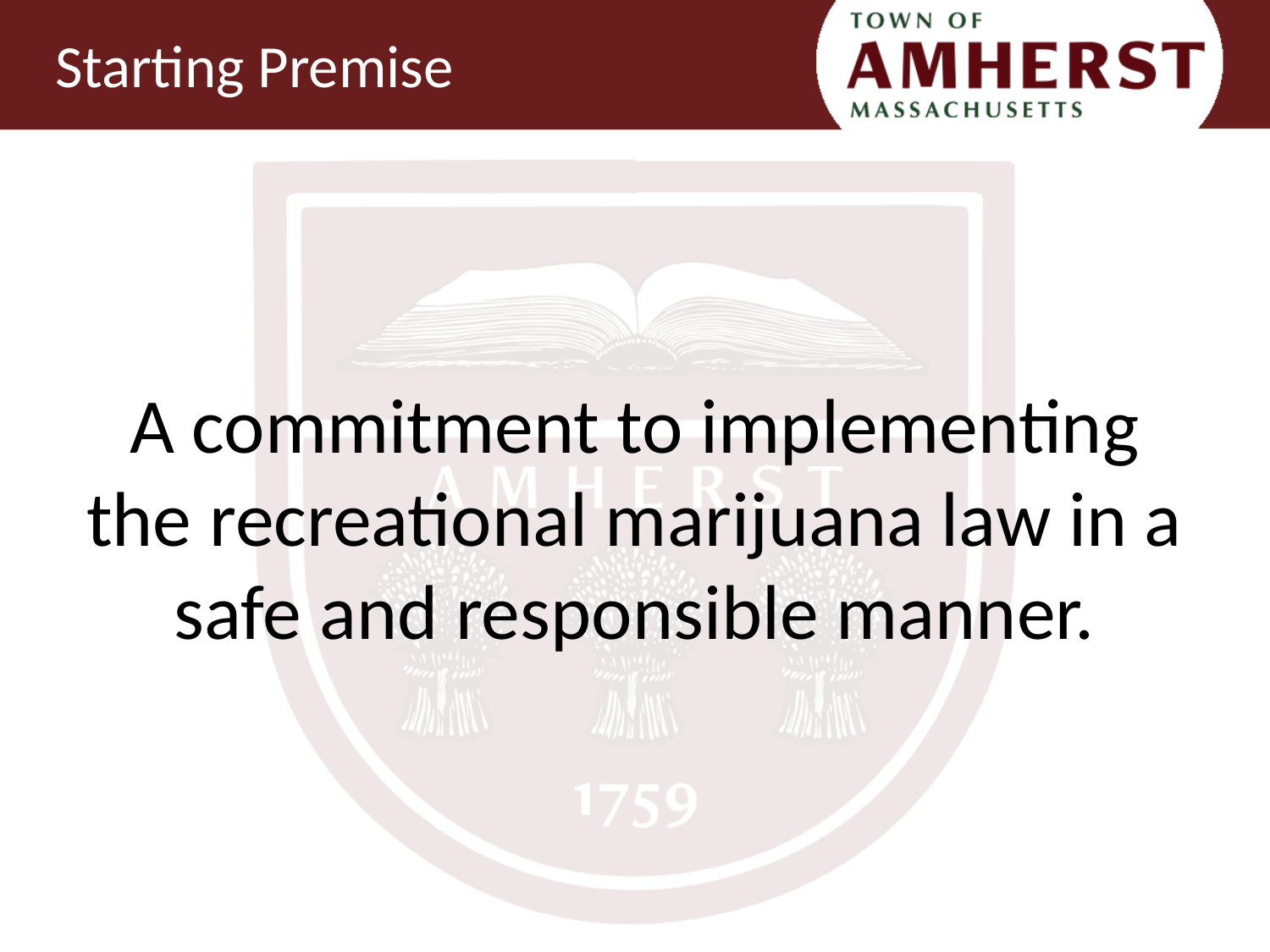

# Starting Premise
A commitment to implementing the recreational marijuana law in a safe and responsible manner.